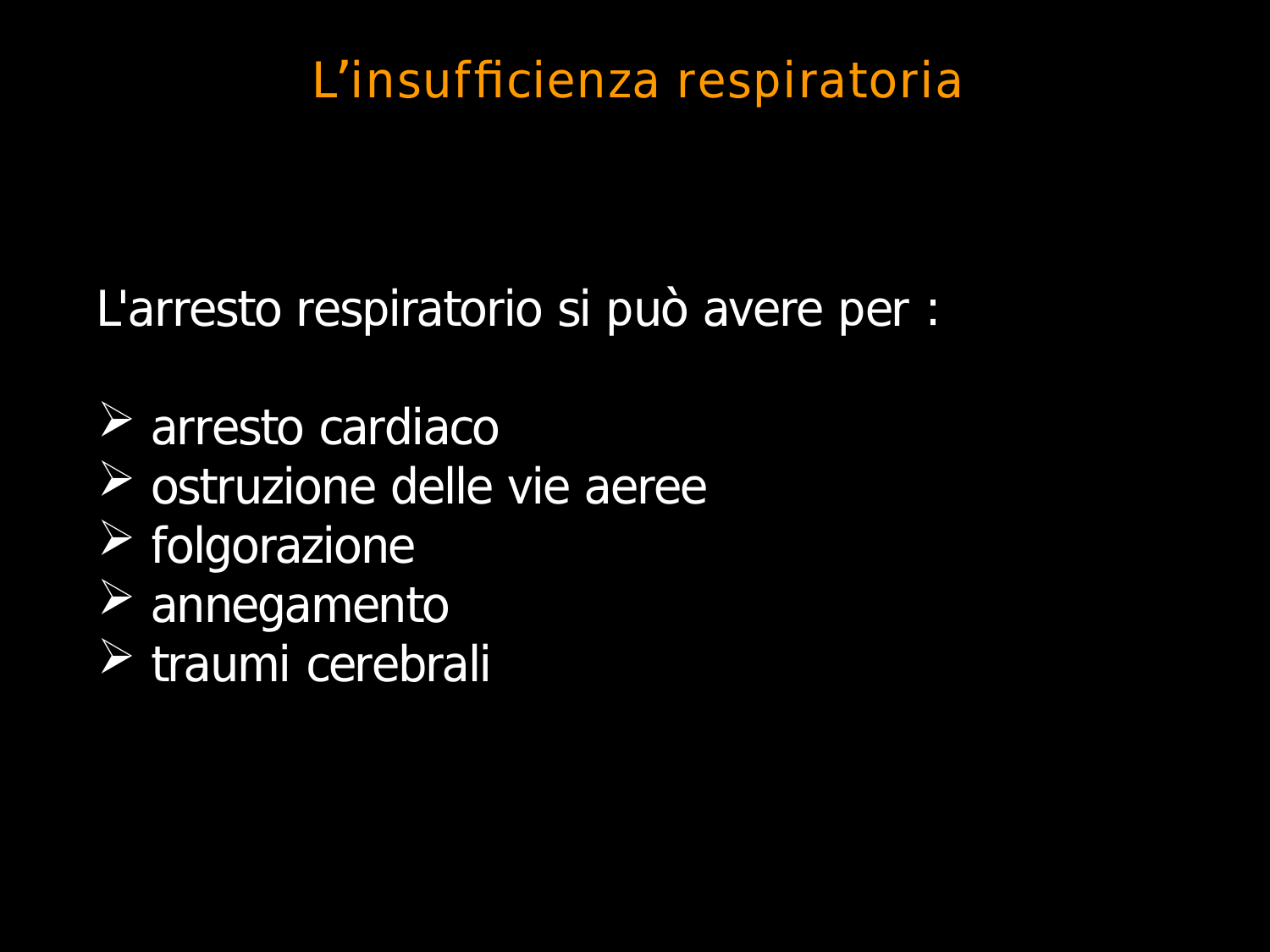

L’insufficienza respiratoria

L'arresto respiratorio si può avere per :

 arresto cardiaco
 ostruzione delle vie aeree
 folgorazione
 annegamento
 traumi cerebrali

#